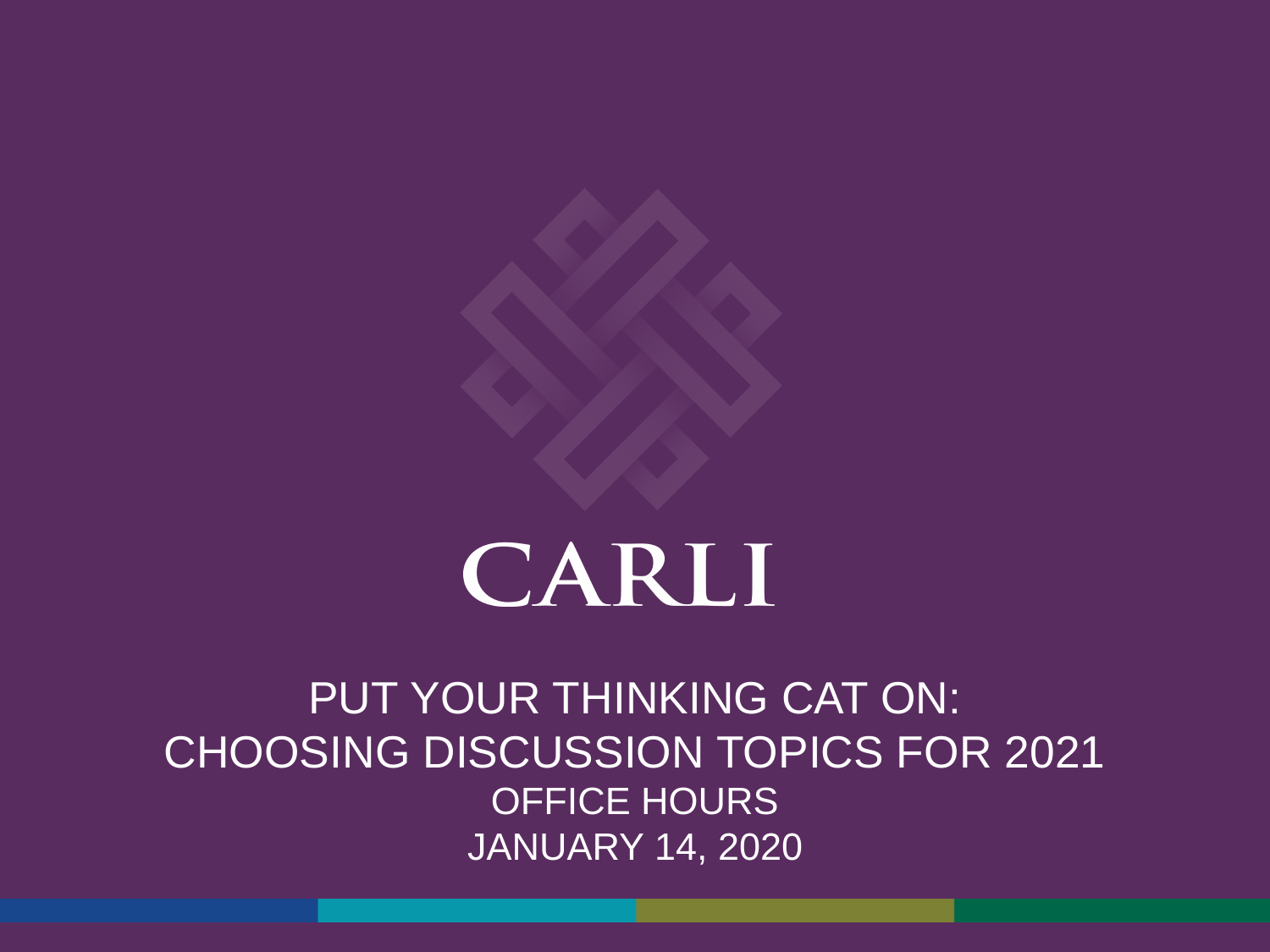

# Put your Thinking Cat On: Choosing Discussion Topics for 2021 Office Hours January 14, 2020